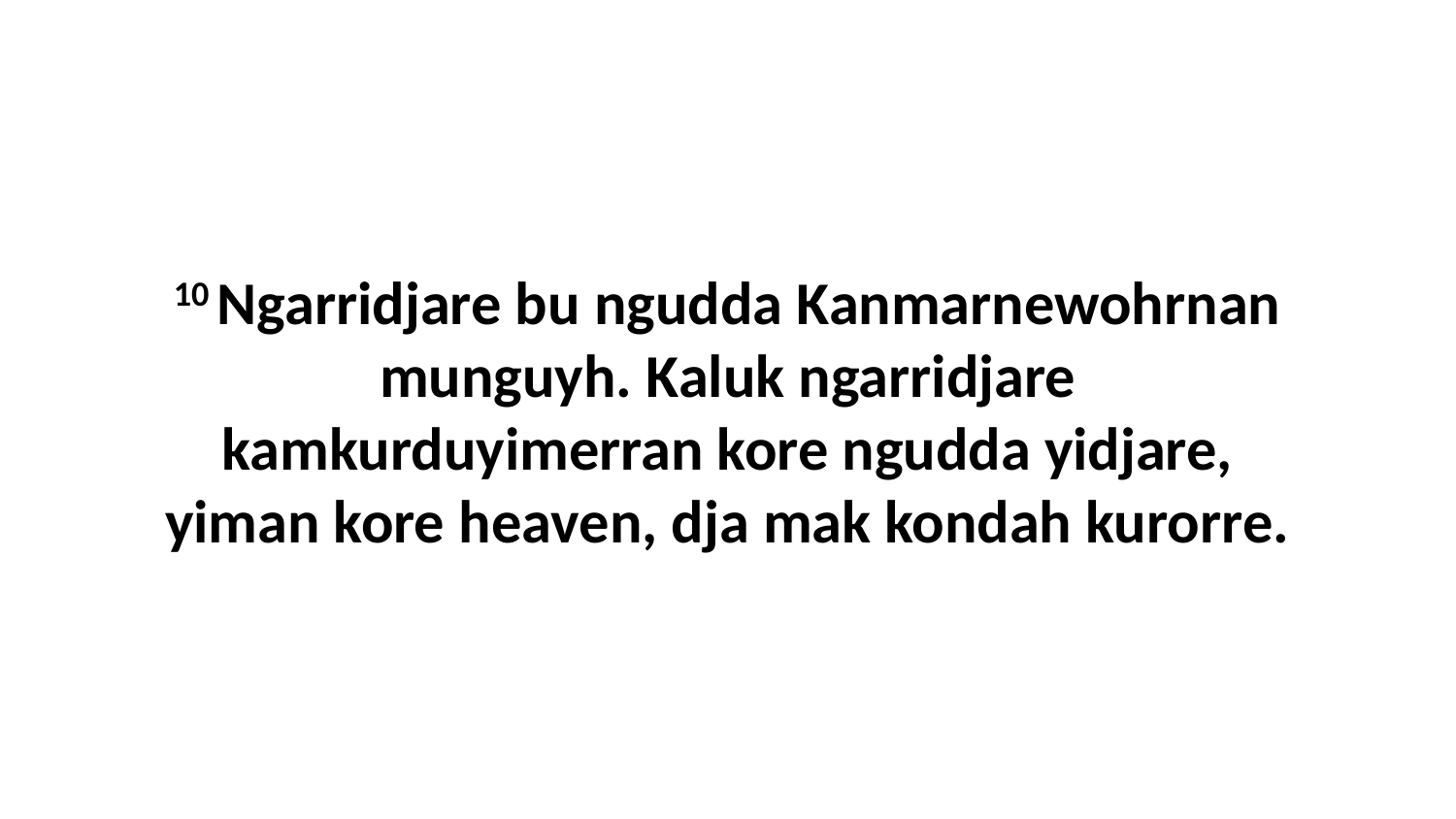

10 Ngarridjare bu ngudda Kanmarnewohrnan munguyh. Kaluk ngarridjare kamkurduyimerran kore ngudda yidjare, yiman kore heaven, dja mak kondah kurorre.